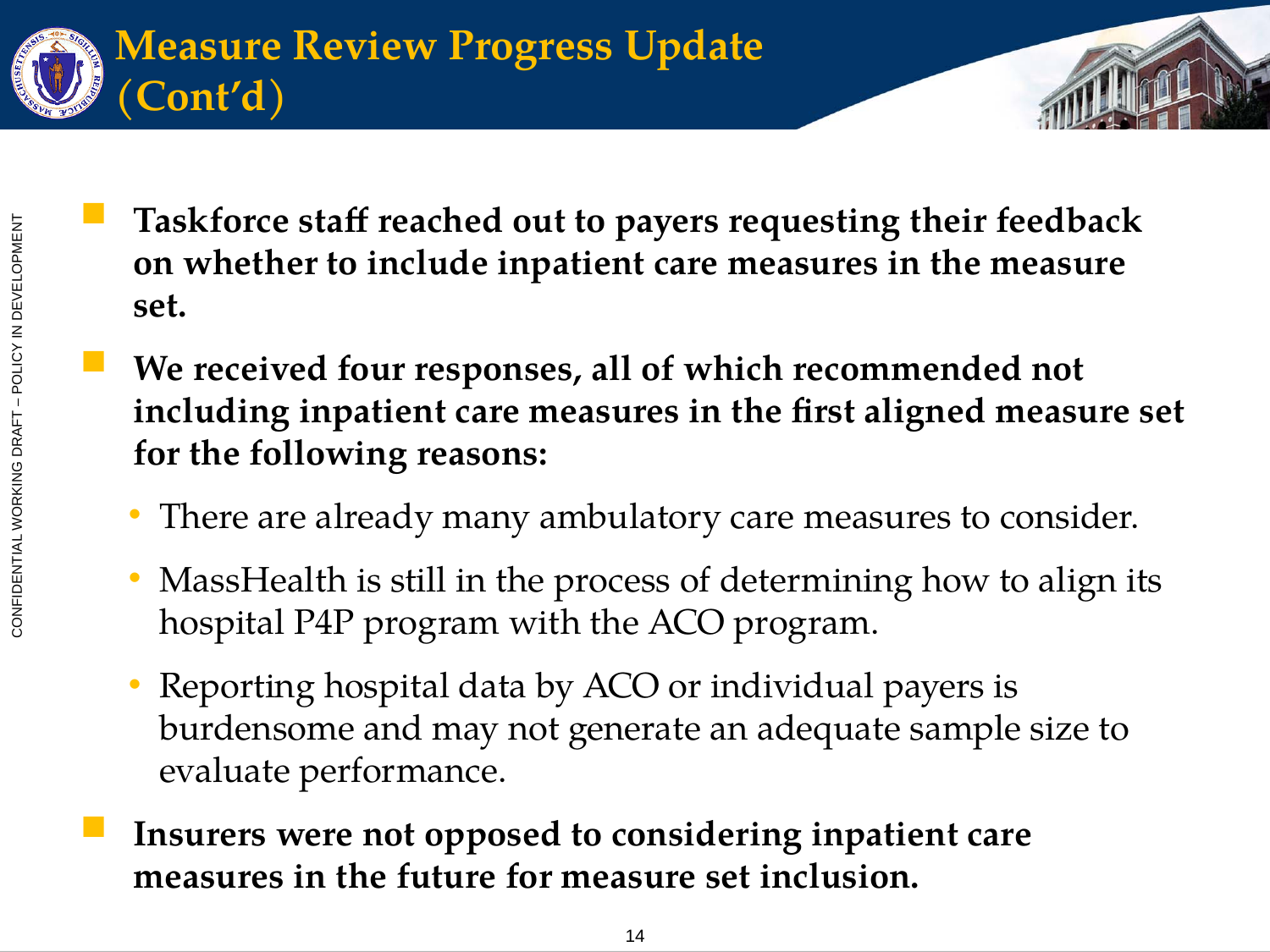

# Measure Review Progress Update (Cont’d)
Taskforce staff reached out to payers requesting their feedback on whether to include inpatient care measures in the measure set.
We received four responses, all of which recommended not including inpatient care measures in the first aligned measure set for the following reasons:
There are already many ambulatory care measures to consider.
MassHealth is still in the process of determining how to align its hospital P4P program with the ACO program.
Reporting hospital data by ACO or individual payers is burdensome and may not generate an adequate sample size to evaluate performance.
Insurers were not opposed to considering inpatient care measures in the future for measure set inclusion.